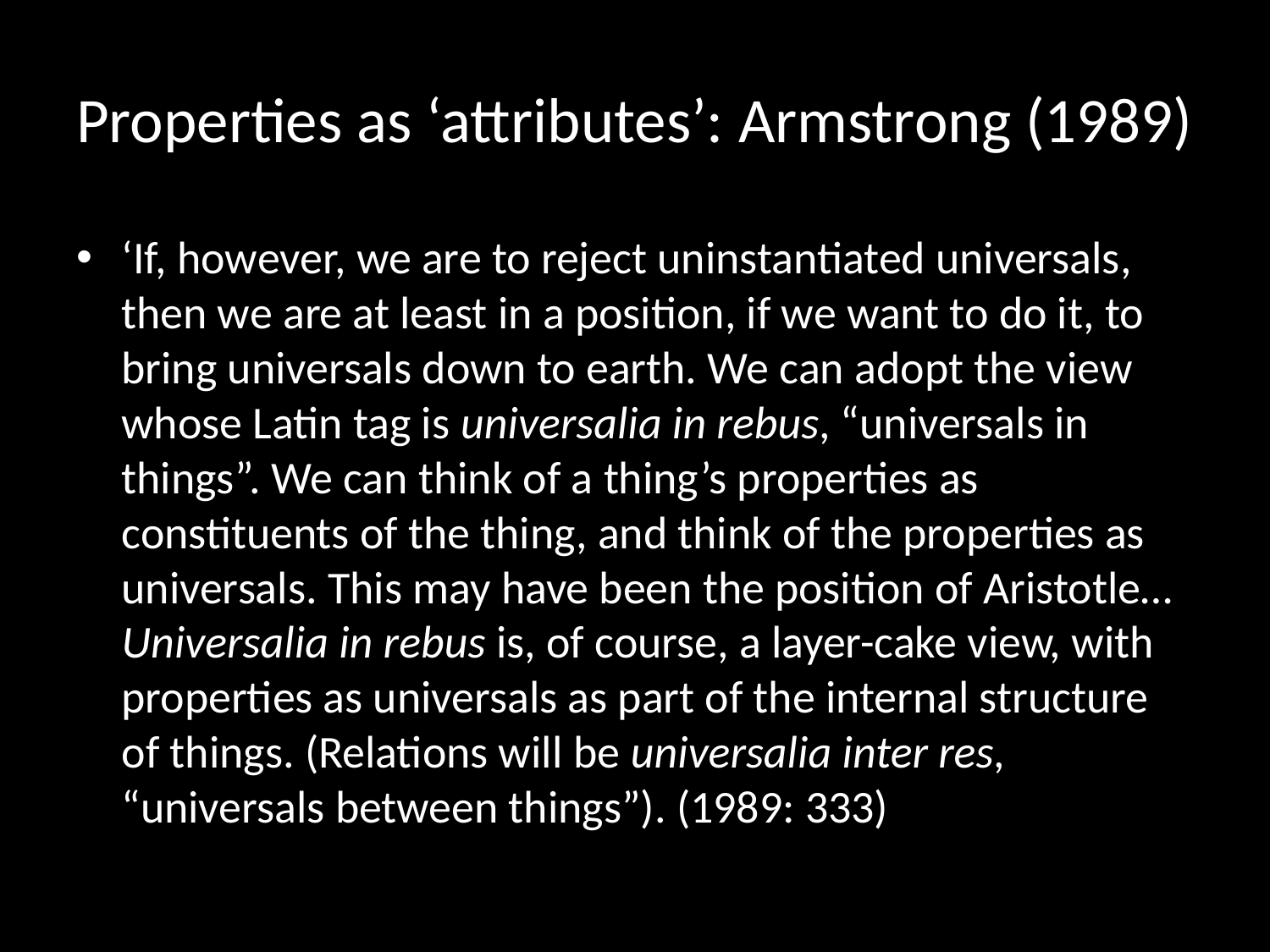

# Properties as ‘attributes’: Armstrong (1989)
‘If, however, we are to reject uninstantiated universals, then we are at least in a position, if we want to do it, to bring universals down to earth. We can adopt the view whose Latin tag is universalia in rebus, “universals in things”. We can think of a thing’s properties as constituents of the thing, and think of the properties as universals. This may have been the position of Aristotle… Universalia in rebus is, of course, a layer-cake view, with properties as universals as part of the internal structure of things. (Relations will be universalia inter res, “universals between things”). (1989: 333)